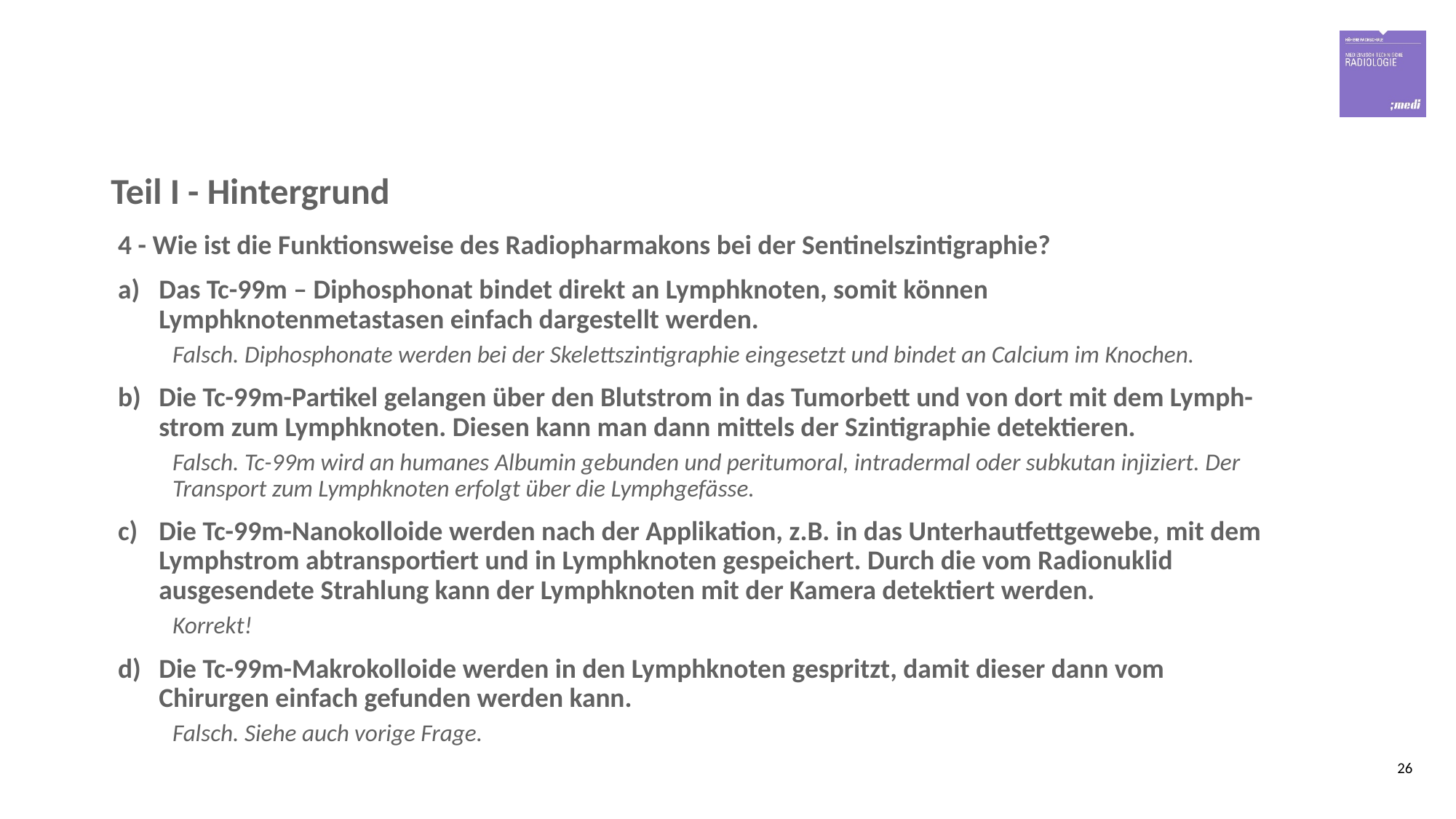

# Teil I - Hintergrund
4 - Wie ist die Funktionsweise des Radiopharmakons bei der Sentinelszintigraphie?
Das Tc-99m – Diphosphonat bindet direkt an Lymphknoten, somit können Lymphknotenmetastasen einfach dargestellt werden.
Falsch. Diphosphonate werden bei der Skelettszintigraphie eingesetzt und bindet an Calcium im Knochen.
Die Tc-99m-Partikel gelangen über den Blutstrom in das Tumorbett und von dort mit dem Lymph-strom zum Lymphknoten. Diesen kann man dann mittels der Szintigraphie detektieren.
Falsch. Tc-99m wird an humanes Albumin gebunden und peritumoral, intradermal oder subkutan injiziert. Der Transport zum Lymphknoten erfolgt über die Lymphgefässe.
Die Tc-99m-Nanokolloide werden nach der Applikation, z.B. in das Unterhautfettgewebe, mit dem Lymphstrom abtransportiert und in Lymphknoten gespeichert. Durch die vom Radionuklid ausgesendete Strahlung kann der Lymphknoten mit der Kamera detektiert werden.
Korrekt!
Die Tc-99m-Makrokolloide werden in den Lymphknoten gespritzt, damit dieser dann vom Chirurgen einfach gefunden werden kann.
Falsch. Siehe auch vorige Frage.
26